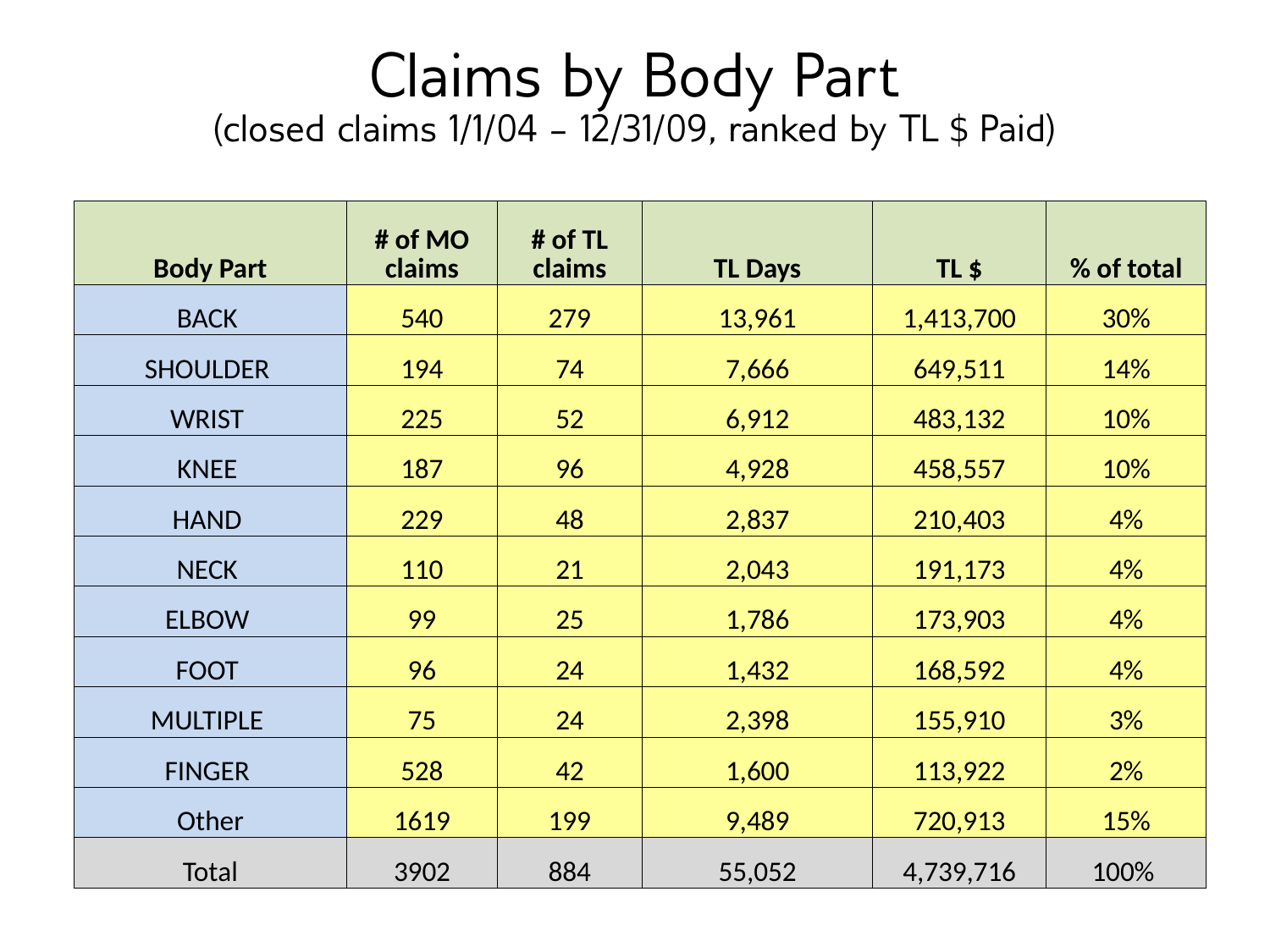

Claims by Body Part
(closed claims 1/1/04 – 12/31/09, ranked by TL $ Paid)
| Body Part | # of MO claims | # of TL claims | TL Days | TL $ | % of total |
| --- | --- | --- | --- | --- | --- |
| BACK | 540 | 279 | 13,961 | 1,413,700 | 30% |
| SHOULDER | 194 | 74 | 7,666 | 649,511 | 14% |
| WRIST | 225 | 52 | 6,912 | 483,132 | 10% |
| KNEE | 187 | 96 | 4,928 | 458,557 | 10% |
| HAND | 229 | 48 | 2,837 | 210,403 | 4% |
| NECK | 110 | 21 | 2,043 | 191,173 | 4% |
| ELBOW | 99 | 25 | 1,786 | 173,903 | 4% |
| FOOT | 96 | 24 | 1,432 | 168,592 | 4% |
| MULTIPLE | 75 | 24 | 2,398 | 155,910 | 3% |
| FINGER | 528 | 42 | 1,600 | 113,922 | 2% |
| Other | 1619 | 199 | 9,489 | 720,913 | 15% |
| Total | 3902 | 884 | 55,052 | 4,739,716 | 100% |